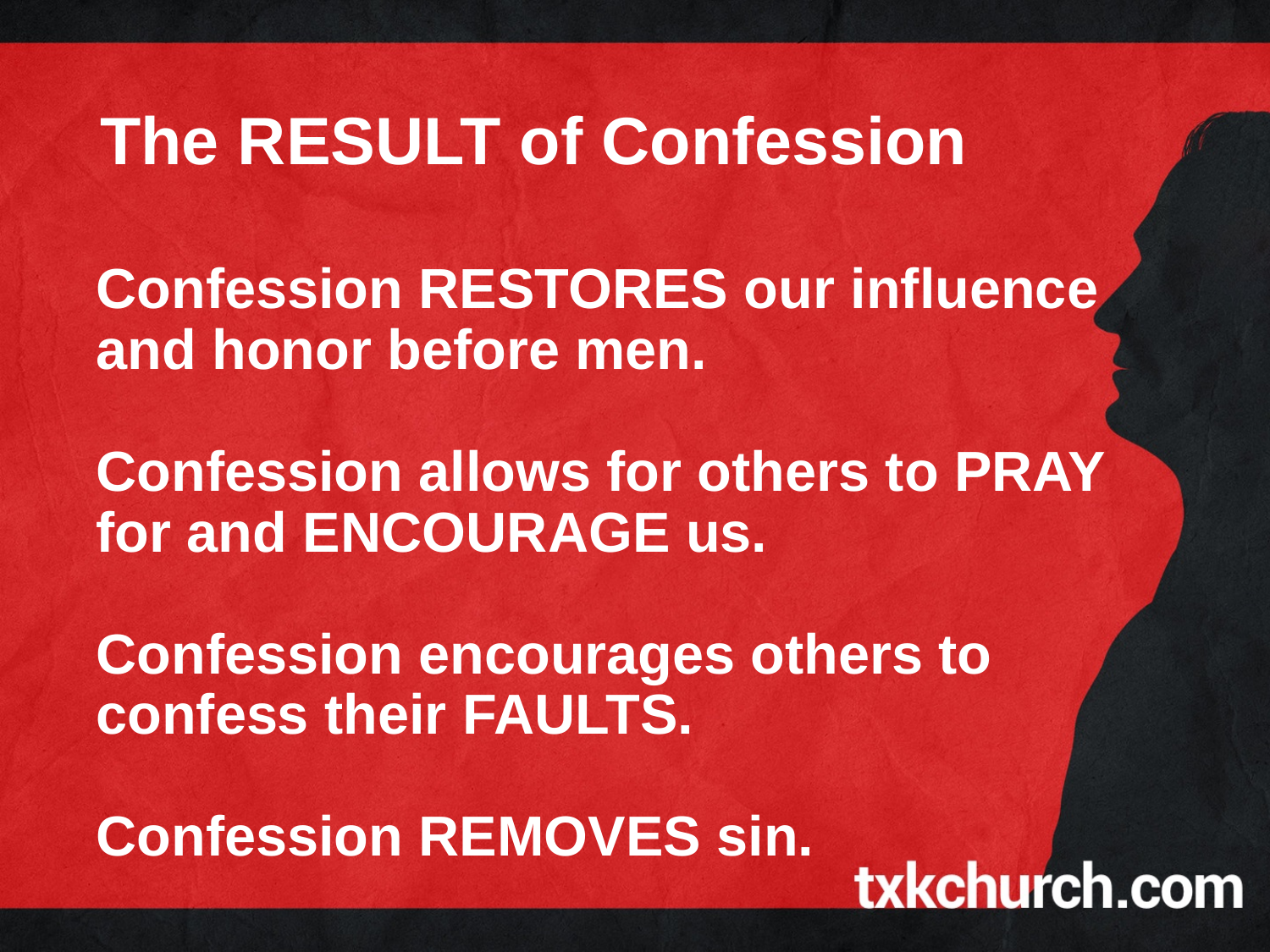

# The RESULT of Confession
Confession RESTORES our influence
and honor before men.

Confession allows for others to PRAY
for and ENCOURAGE us.

Confession encourages others to
confess their FAULTS.

Confession REMOVES sin.